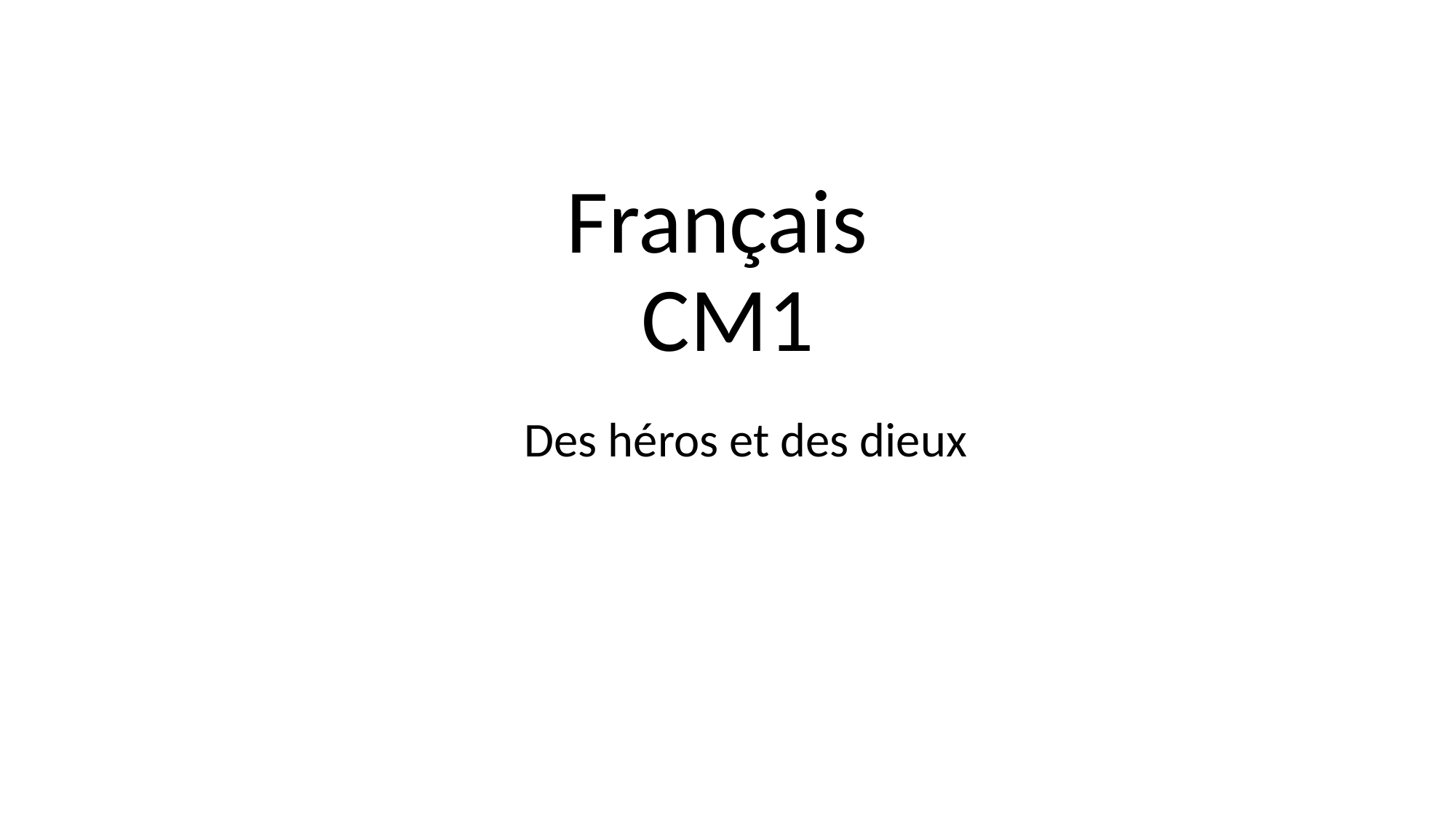

# Français CM1
Des héros et des dieux